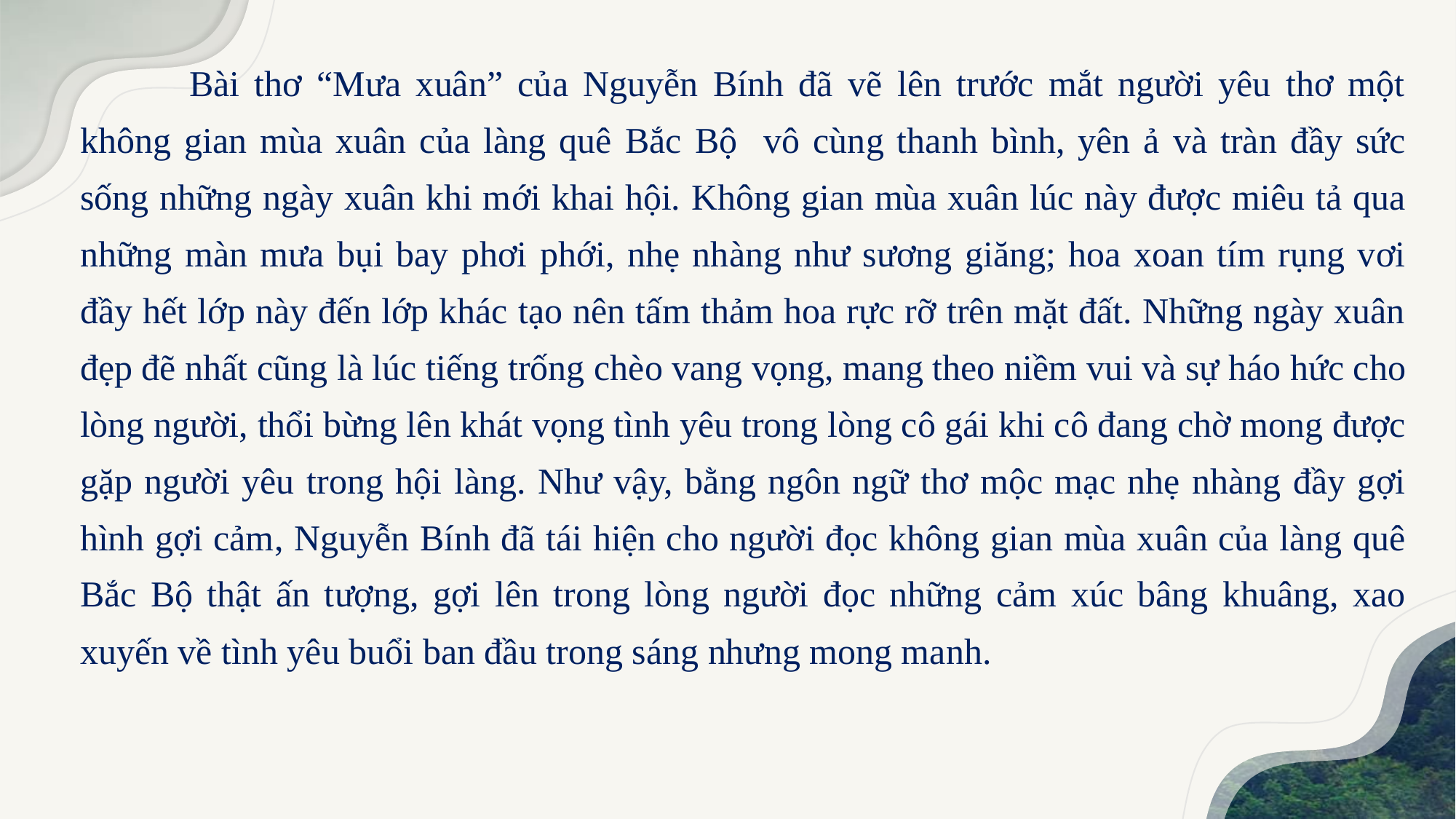

Bài thơ “Mưa xuân” của Nguyễn Bính đã vẽ lên trước mắt người yêu thơ một không gian mùa xuân của làng quê Bắc Bộ  vô cùng thanh bình, yên ả và tràn đầy sức sống những ngày xuân khi mới khai hội. Không gian mùa xuân lúc này được miêu tả qua những màn mưa bụi bay phơi phới, nhẹ nhàng như sương giăng; hoa xoan tím rụng vơi đầy hết lớp này đến lớp khác tạo nên tấm thảm hoa rực rỡ trên mặt đất. Những ngày xuân đẹp đẽ nhất cũng là lúc tiếng trống chèo vang vọng, mang theo niềm vui và sự háo hức cho lòng người, thổi bừng lên khát vọng tình yêu trong lòng cô gái khi cô đang chờ mong được gặp người yêu trong hội làng. Như vậy, bằng ngôn ngữ thơ mộc mạc nhẹ nhàng đầy gợi hình gợi cảm, Nguyễn Bính đã tái hiện cho người đọc không gian mùa xuân của làng quê Bắc Bộ thật ấn tượng, gợi lên trong lòng người đọc những cảm xúc bâng khuâng, xao xuyến về tình yêu buổi ban đầu trong sáng nhưng mong manh.